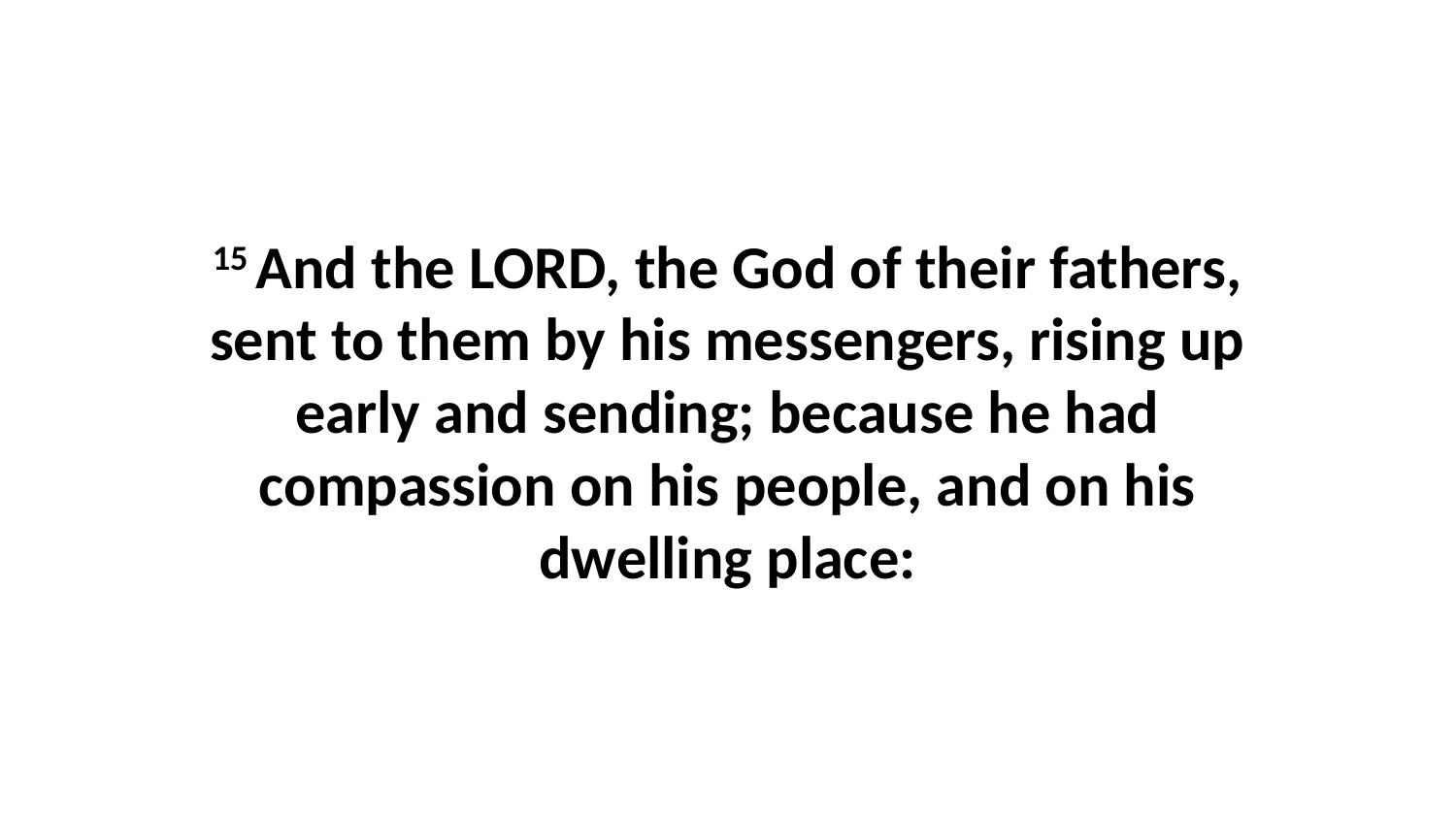

15 And the LORD, the God of their fathers, sent to them by his messengers, rising up early and sending; because he had compassion on his people, and on his dwelling place: